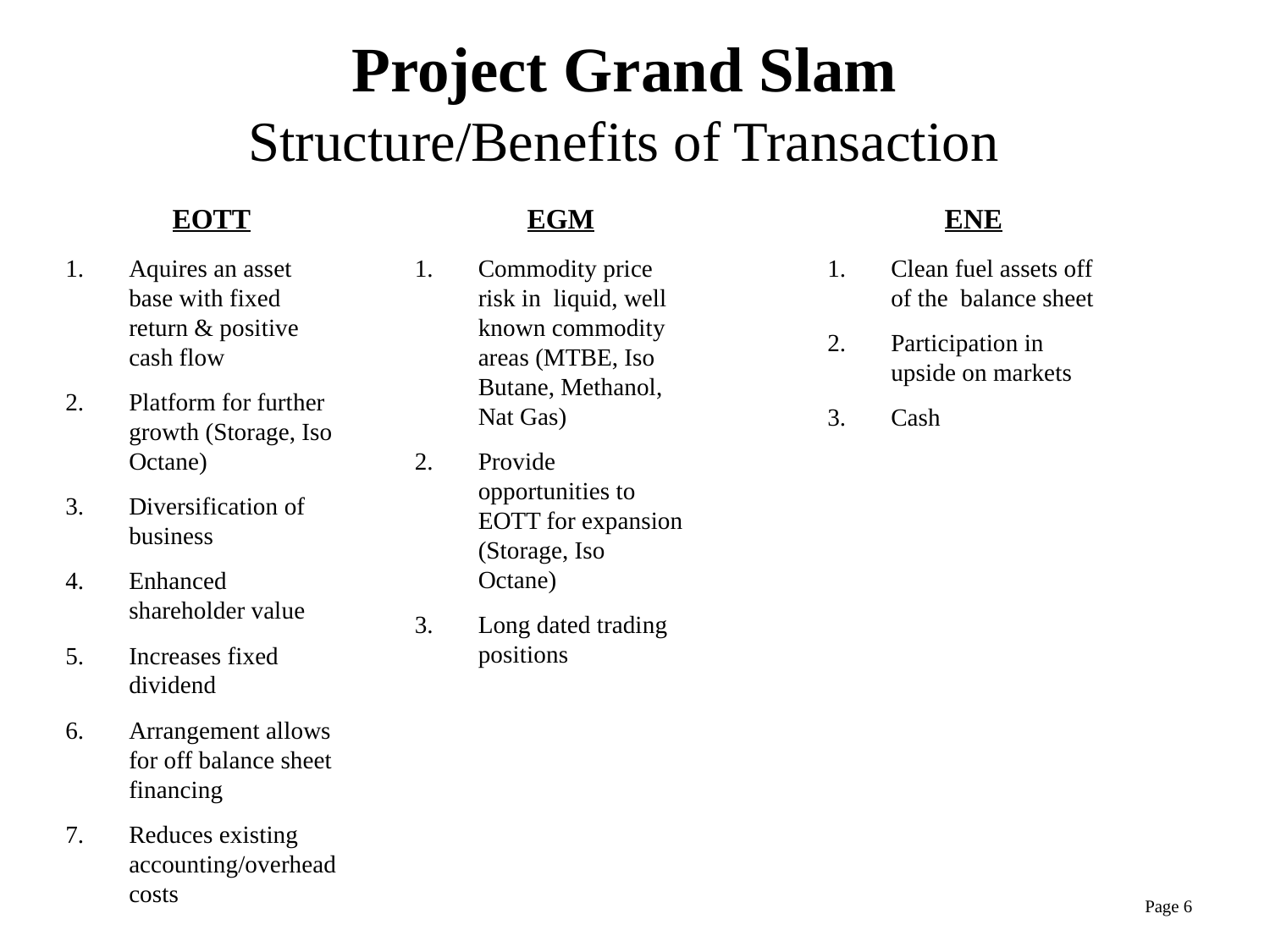

# Project Grand Slam Structure/Benefits of Transaction
  EOTT
Aquires an asset base with fixed return & positive cash flow
Platform for further growth (Storage, Iso Octane)
Diversification of business
Enhanced shareholder value
Increases fixed dividend
Arrangement allows for off balance sheet financing
Reduces existing accounting/overhead costs

  EGM
Commodity price risk in  liquid, well known commodity areas (MTBE, Iso Butane, Methanol, Nat Gas)
Provide opportunities to EOTT for expansion (Storage, Iso Octane)
Long dated trading positions
  ENE
Clean fuel assets off of the  balance sheet
Participation in upside on markets
Cash
Page 6